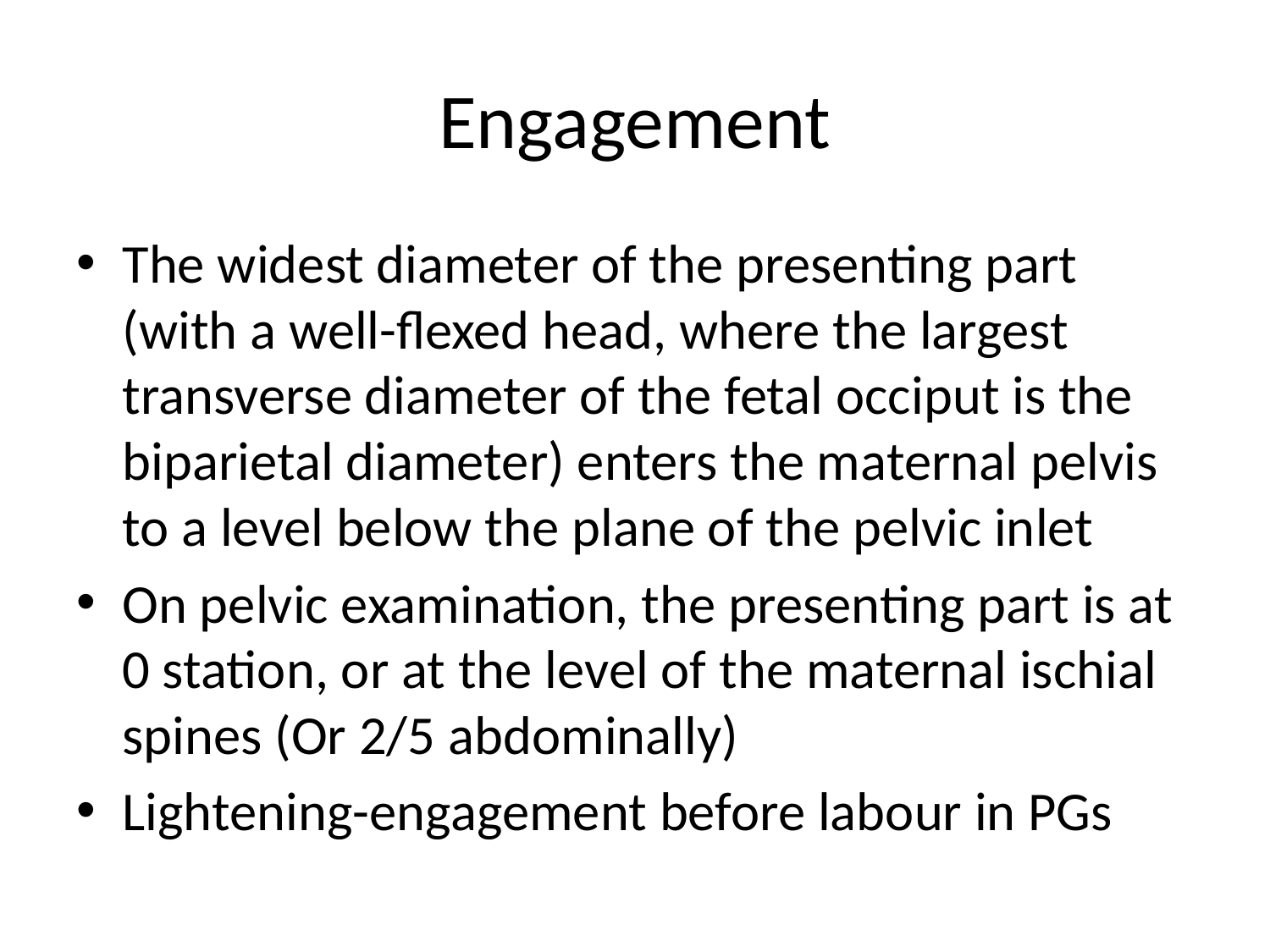

# Engagement
The widest diameter of the presenting part (with a well-flexed head, where the largest transverse diameter of the fetal occiput is the biparietal diameter) enters the maternal pelvis to a level below the plane of the pelvic inlet
On pelvic examination, the presenting part is at 0 station, or at the level of the maternal ischial spines (Or 2/5 abdominally)
Lightening-engagement before labour in PGs